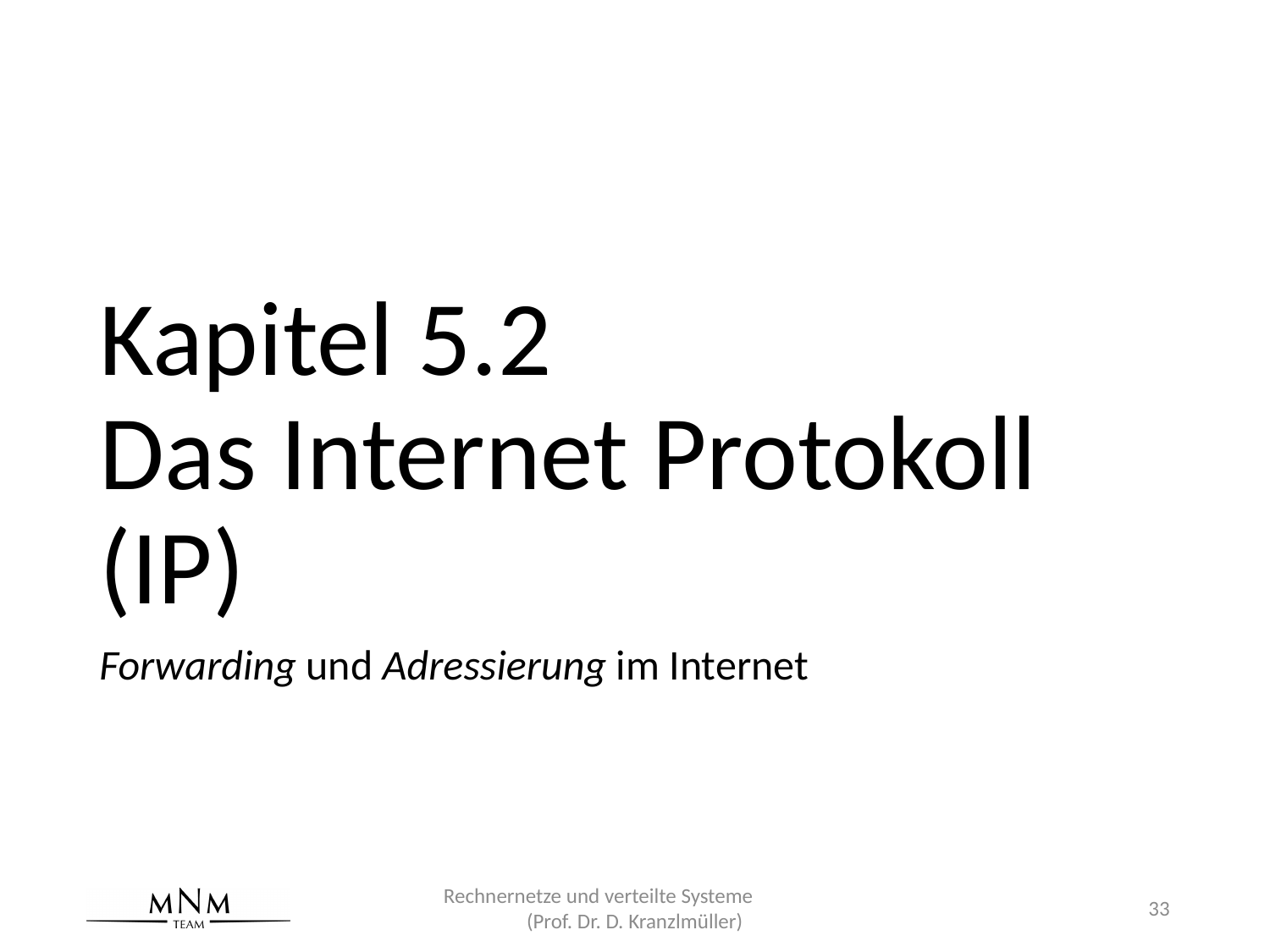

# Kapitel 5.2 Das Internet Protokoll (IP)
Forwarding und Adressierung im Internet
Rechnernetze und verteilte Systeme                (Prof. Dr. D. Kranzlmüller)
33